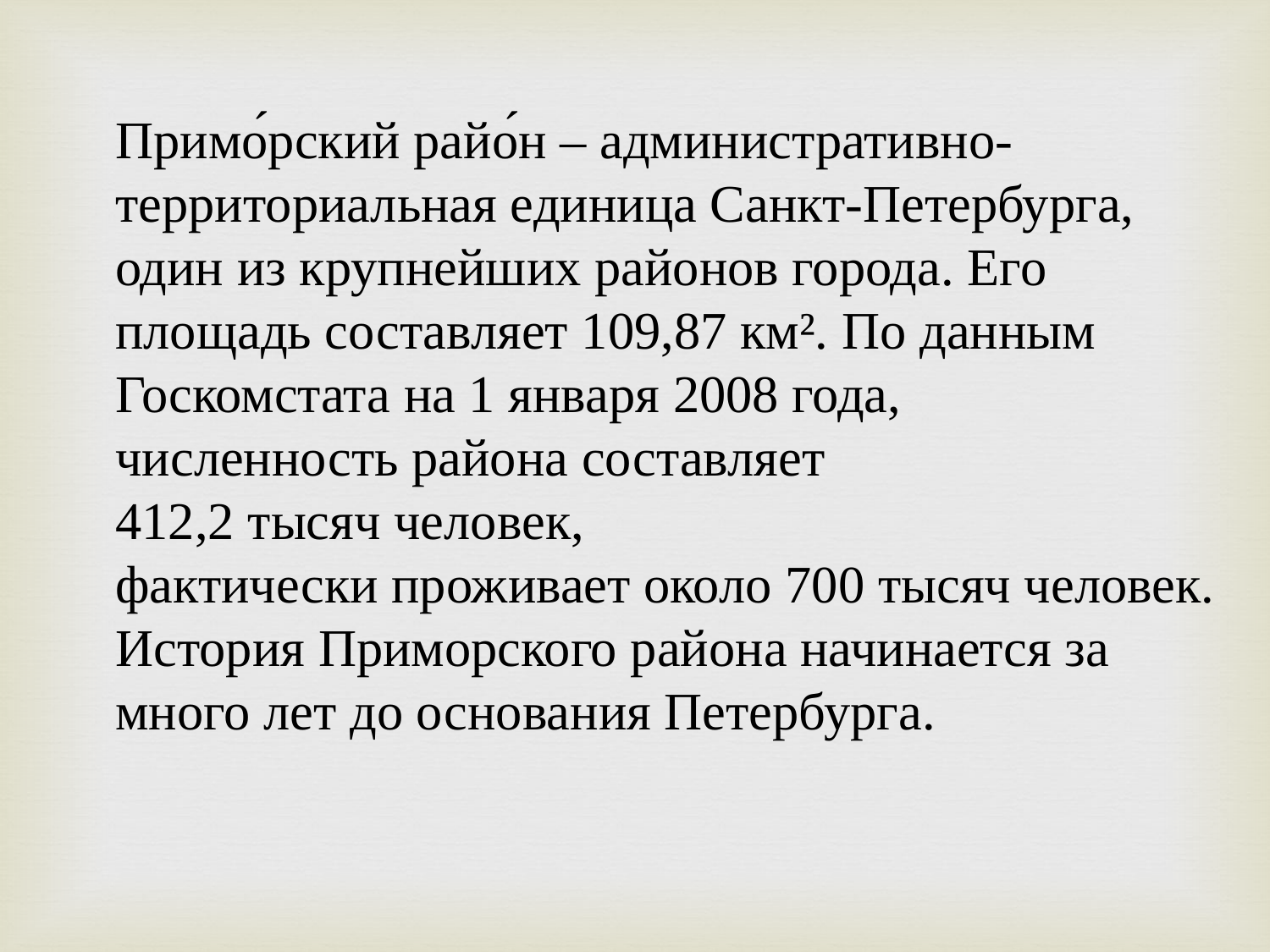

Примо́рский райо́н – административно-территориальная единица Санкт-Петербурга,
один из крупнейших районов города. Его площадь составляет 109,87 км². По данным Госкомстата на 1 января 2008 года,
численность района составляет
412,2 тысяч человек,
фактически проживает около 700 тысяч человек. История Приморского района начинается за много лет до основания Петербурга.